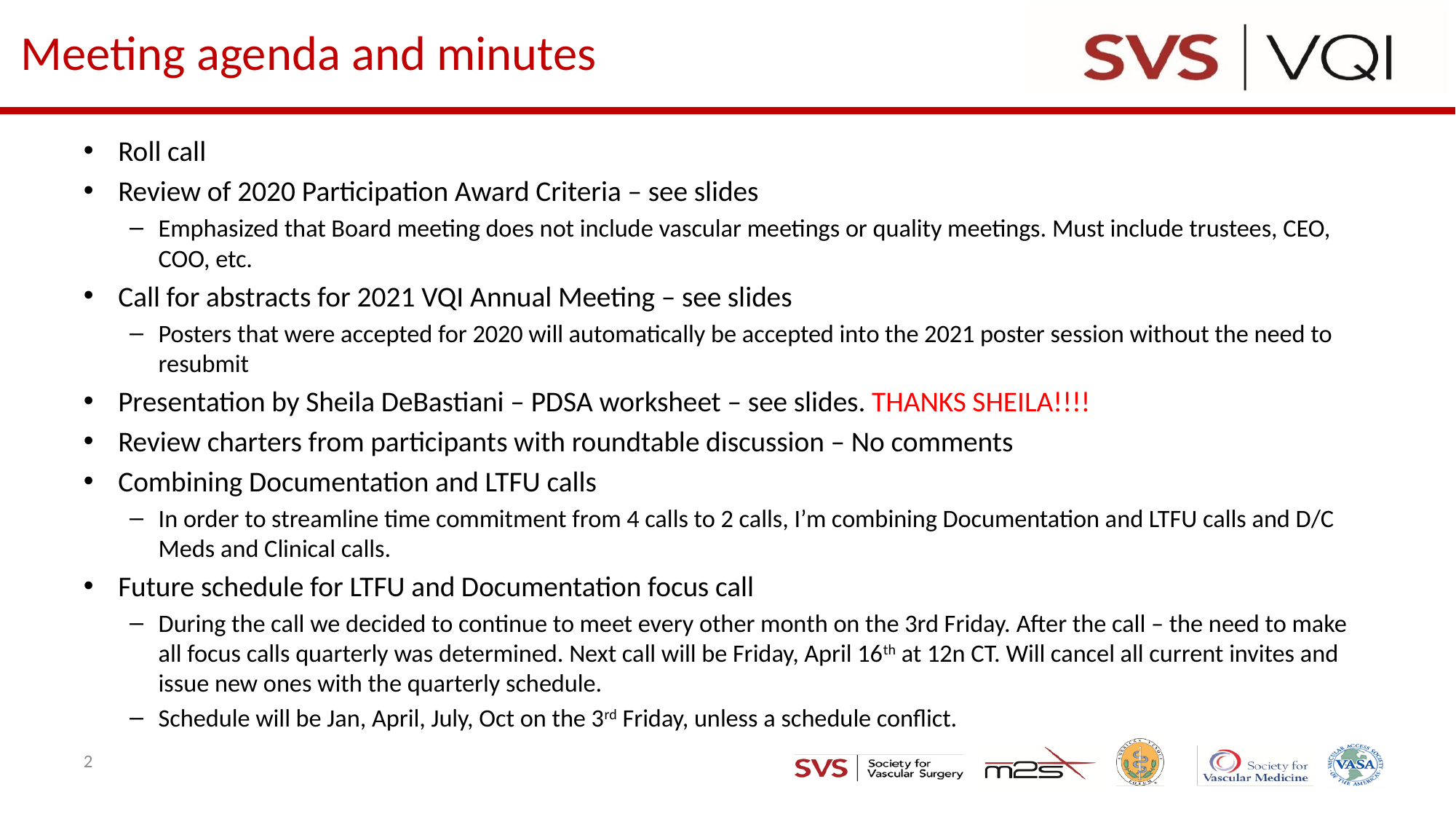

# Meeting agenda and minutes
Roll call
Review of 2020 Participation Award Criteria – see slides
Emphasized that Board meeting does not include vascular meetings or quality meetings. Must include trustees, CEO, COO, etc.
Call for abstracts for 2021 VQI Annual Meeting – see slides
Posters that were accepted for 2020 will automatically be accepted into the 2021 poster session without the need to resubmit
Presentation by Sheila DeBastiani – PDSA worksheet – see slides. THANKS SHEILA!!!!
Review charters from participants with roundtable discussion – No comments
Combining Documentation and LTFU calls
In order to streamline time commitment from 4 calls to 2 calls, I’m combining Documentation and LTFU calls and D/C Meds and Clinical calls.
Future schedule for LTFU and Documentation focus call
During the call we decided to continue to meet every other month on the 3rd Friday. After the call – the need to make all focus calls quarterly was determined. Next call will be Friday, April 16th at 12n CT. Will cancel all current invites and issue new ones with the quarterly schedule.
Schedule will be Jan, April, July, Oct on the 3rd Friday, unless a schedule conflict.

2